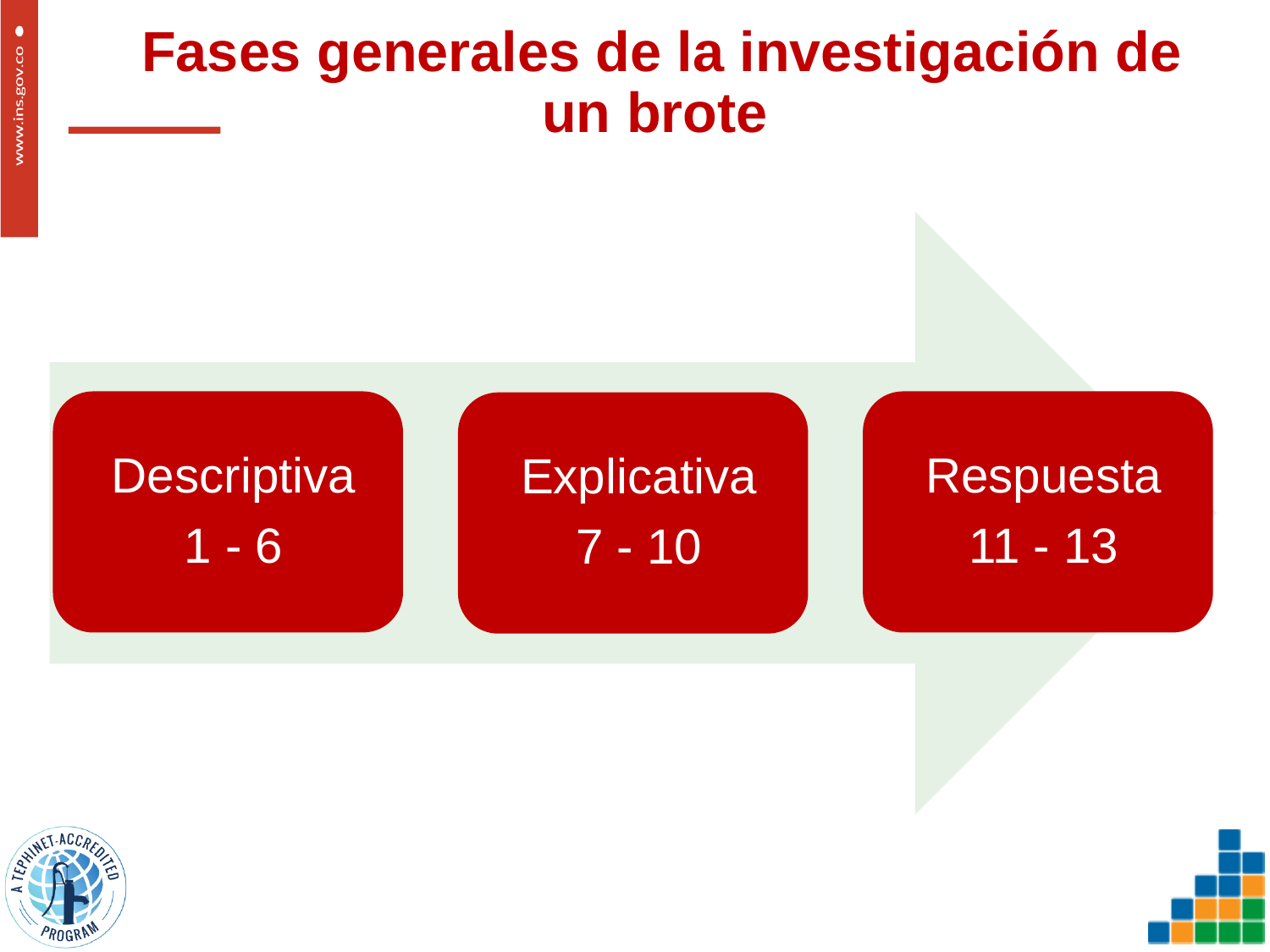

# Fases generales de la investigación de un brote
Respuesta
11 - 13
Explicativa
7 - 10
Descriptiva
1 - 6